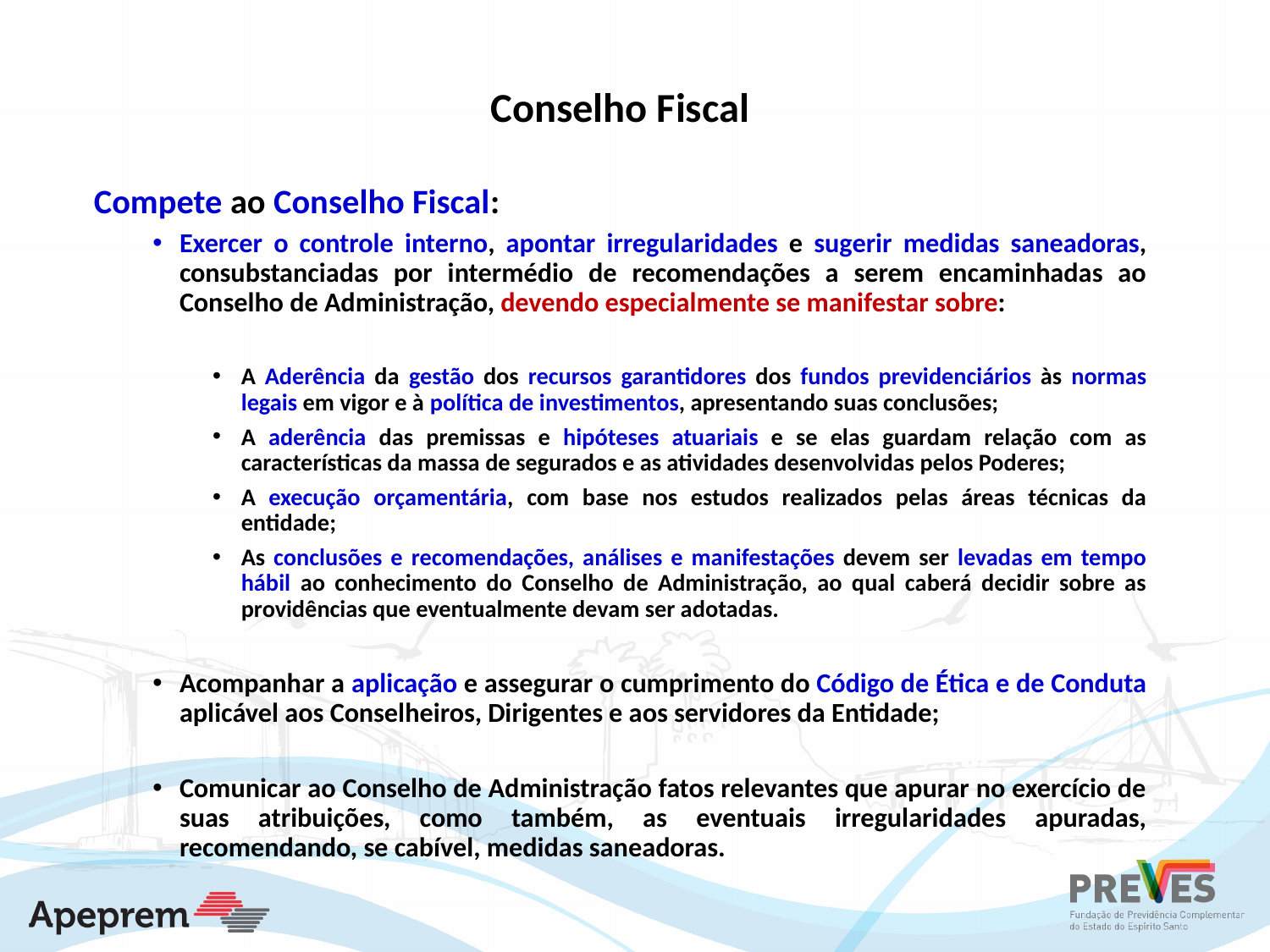

Conselho Fiscal

Compete ao Conselho Fiscal:
Exercer o controle interno, apontar irregularidades e sugerir medidas saneadoras, consubstanciadas por intermédio de recomendações a serem encaminhadas ao Conselho de Administração, devendo especialmente se manifestar sobre:

A Aderência da gestão dos recursos garantidores dos fundos previdenciários às normas legais em vigor e à política de investimentos, apresentando suas conclusões;
A aderência das premissas e hipóteses atuariais e se elas guardam relação com as características da massa de segurados e as atividades desenvolvidas pelos Poderes;
A execução orçamentária, com base nos estudos realizados pelas áreas técnicas da entidade;
As conclusões e recomendações, análises e manifestações devem ser levadas em tempo hábil ao conhecimento do Conselho de Administração, ao qual caberá decidir sobre as providências que eventualmente devam ser adotadas.

Acompanhar a aplicação e assegurar o cumprimento do Código de Ética e de Conduta aplicável aos Conselheiros, Dirigentes e aos servidores da Entidade;

Comunicar ao Conselho de Administração fatos relevantes que apurar no exercício de suas atribuições, como também, as eventuais irregularidades apuradas, recomendando, se cabível, medidas saneadoras.